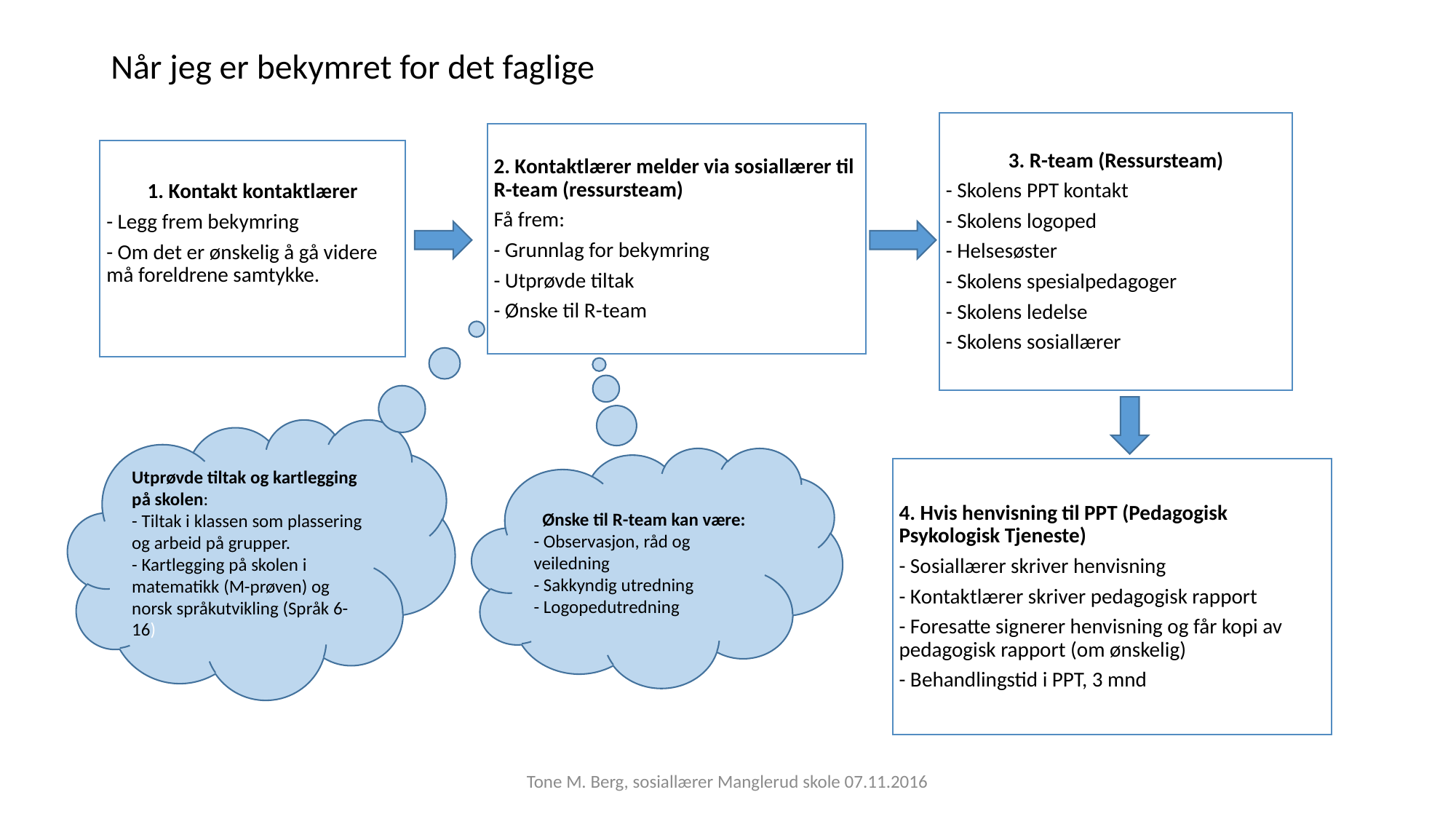

# Når jeg er bekymret for det faglige
1. Kontakt kontaktlærer
- Legg frem bekymring
- Om det er ønskelig å gå videre må foreldrene samtykke.

2. Kontaktlærer melder via sosiallærer til R-team (ressursteam)
Få frem:
- Grunnlag for bekymring
- Utprøvde tiltak
- Ønske til R-team
3. R-team (Ressursteam)
- Skolens PPT kontakt
- Skolens logoped
- Helsesøster
- Skolens spesialpedagoger
- Skolens ledelse
- Skolens sosiallærer
4. Hvis henvisning til PPT (Pedagogisk Psykologisk Tjeneste)
- Sosiallærer skriver henvisning
- Kontaktlærer skriver pedagogisk rapport
- Foresatte signerer henvisning og får kopi av pedagogisk rapport (om ønskelig)
- Behandlingstid i PPT, 3 mnd

Utprøvde tiltak og kartlegging på skolen:
- Tiltak i klassen som plassering og arbeid på grupper.
- Kartlegging på skolen i matematikk (M-prøven) og norsk språkutvikling (Språk 6-16)
Ønske til R-team kan være:
- Observasjon, råd og
veiledning
- Sakkyndig utredning
- Logopedutredning
Tone M. Berg, sosiallærer Manglerud skole 07.11.2016